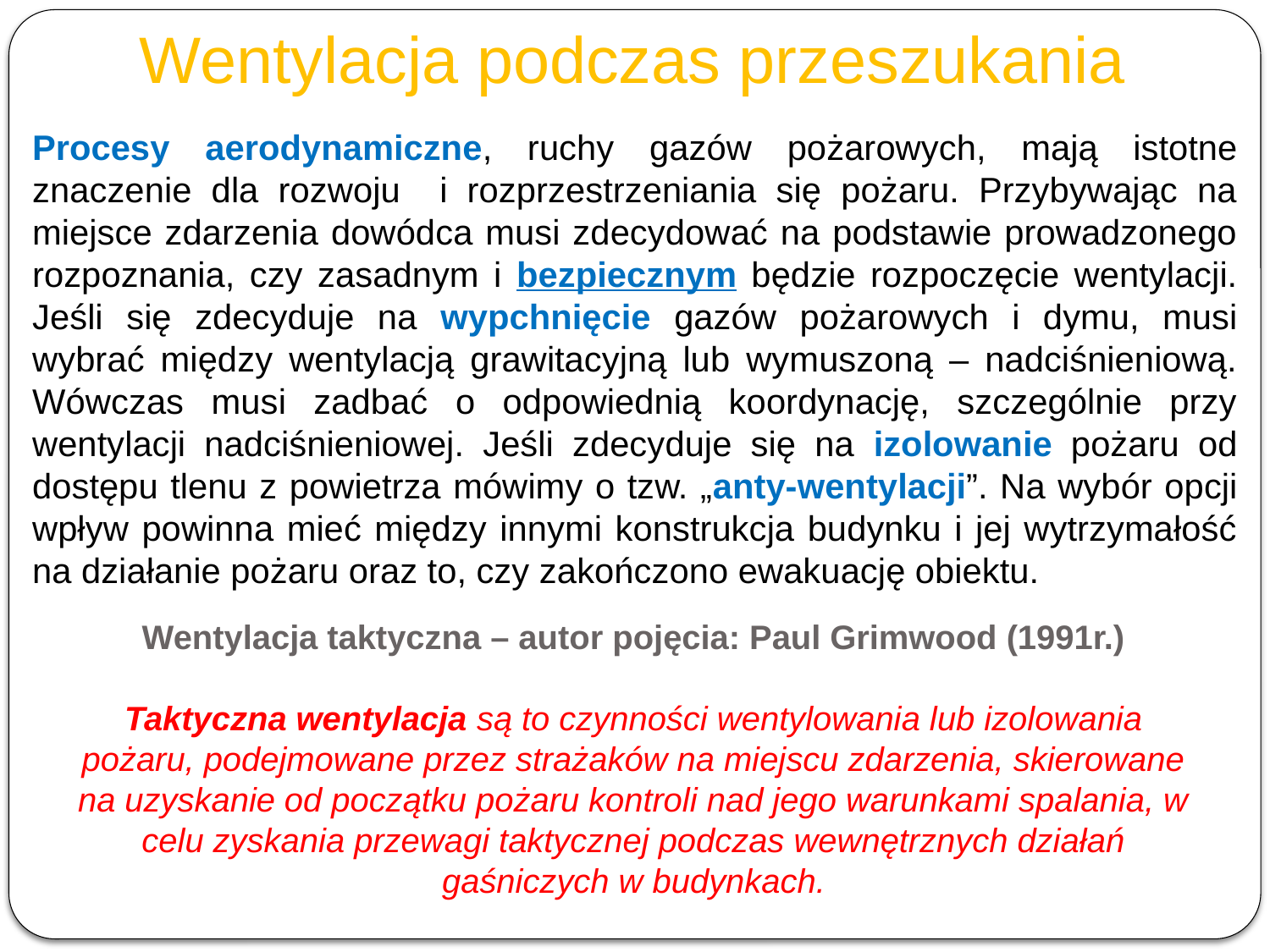

# Wentylacja podczas przeszukania
Procesy aerodynamiczne, ruchy gazów pożarowych, mają istotne znaczenie dla rozwoju  i rozprzestrzeniania się pożaru. Przybywając na miejsce zdarzenia dowódca musi zdecydować na podstawie prowadzonego rozpoznania, czy zasadnym i bezpiecznym będzie rozpoczęcie wentylacji. Jeśli się zdecyduje na wypchnięcie gazów pożarowych i dymu, musi wybrać między wentylacją grawitacyjną lub wymuszoną – nadciśnieniową. Wówczas musi zadbać o odpowiednią koordynację, szczególnie przy wentylacji nadciśnieniowej. Jeśli zdecyduje się na izolowanie pożaru od dostępu tlenu z powietrza mówimy o tzw. „anty-wentylacji”. Na wybór opcji wpływ powinna mieć między innymi konstrukcja budynku i jej wytrzymałość na działanie pożaru oraz to, czy zakończono ewakuację obiektu.
Wentylacja taktyczna – autor pojęcia: Paul Grimwood (1991r.)

Taktyczna wentylacja są to czynności wentylowania lub izolowania pożaru, podejmowane przez strażaków na miejscu zdarzenia, skierowane na uzyskanie od początku pożaru kontroli nad jego warunkami spalania, w celu zyskania przewagi taktycznej podczas wewnętrznych działań gaśniczych w budynkach.